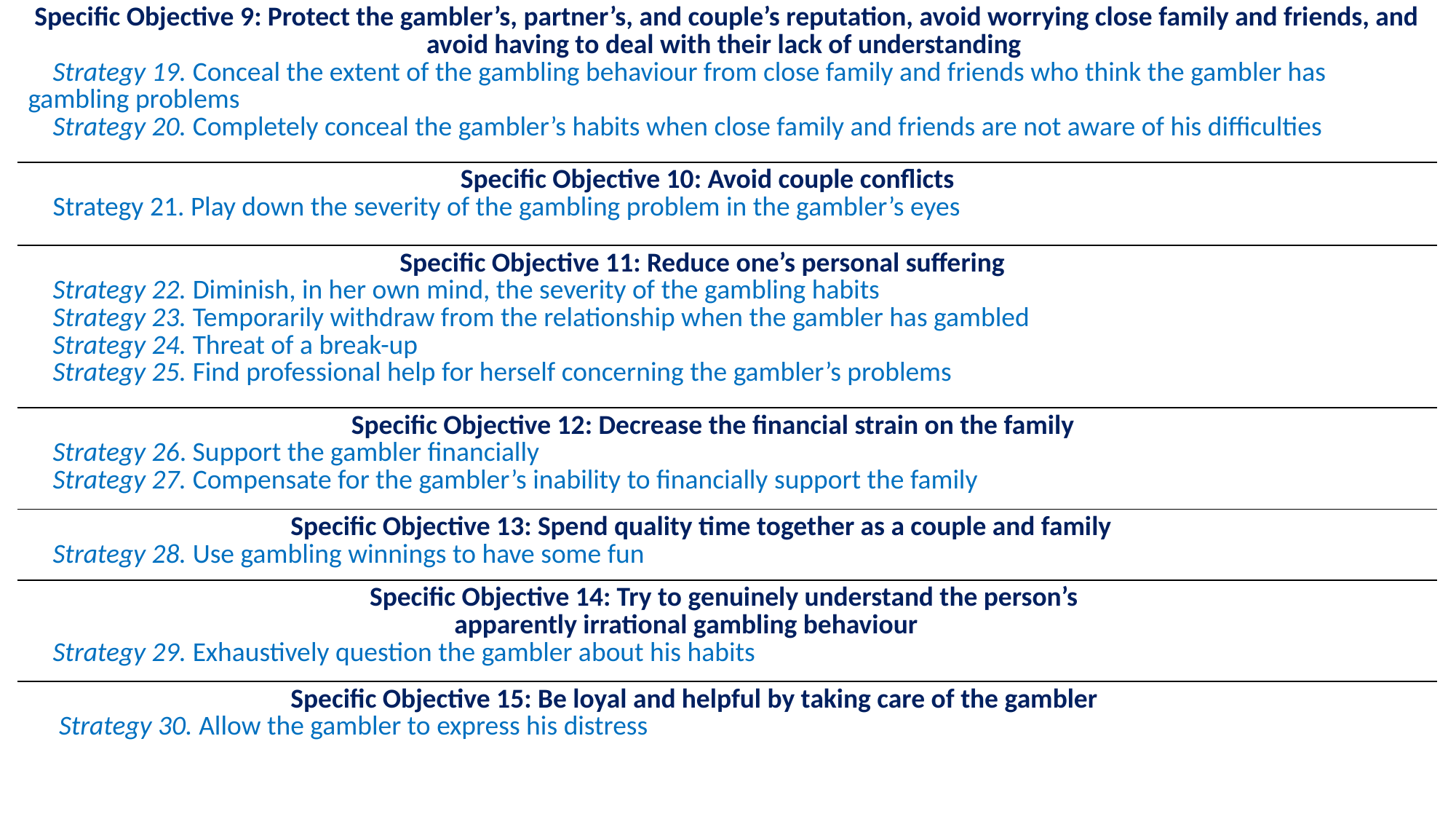

| Specific Objective 9: Protect the gambler’s, partner’s, and couple’s reputation, avoid worrying close family and friends, and avoid having to deal with their lack of understanding Strategy 19. Conceal the extent of the gambling behaviour from close family and friends who think the gambler has gambling problems Strategy 20. Completely conceal the gambler’s habits when close family and friends are not aware of his difficulties |
| --- |
| Specific Objective 10: Avoid couple conflicts Strategy 21. Play down the severity of the gambling problem in the gambler’s eyes |
| Specific Objective 11: Reduce one’s personal suffering Strategy 22. Diminish, in her own mind, the severity of the gambling habits Strategy 23. Temporarily withdraw from the relationship when the gambler has gambled Strategy 24. Threat of a break-up Strategy 25. Find professional help for herself concerning the gambler’s problems |
| Specific Objective 12: Decrease the financial strain on the family Strategy 26. Support the gambler financially Strategy 27. Compensate for the gambler’s inability to financially support the family |
| Specific Objective 13: Spend quality time together as a couple and family Strategy 28. Use gambling winnings to have some fun |
| Specific Objective 14: Try to genuinely understand the person’s apparently irrational gambling behaviour Strategy 29. Exhaustively question the gambler about his habits |
| Specific Objective 15: Be loyal and helpful by taking care of the gambler Strategy 30. Allow the gambler to express his distress |